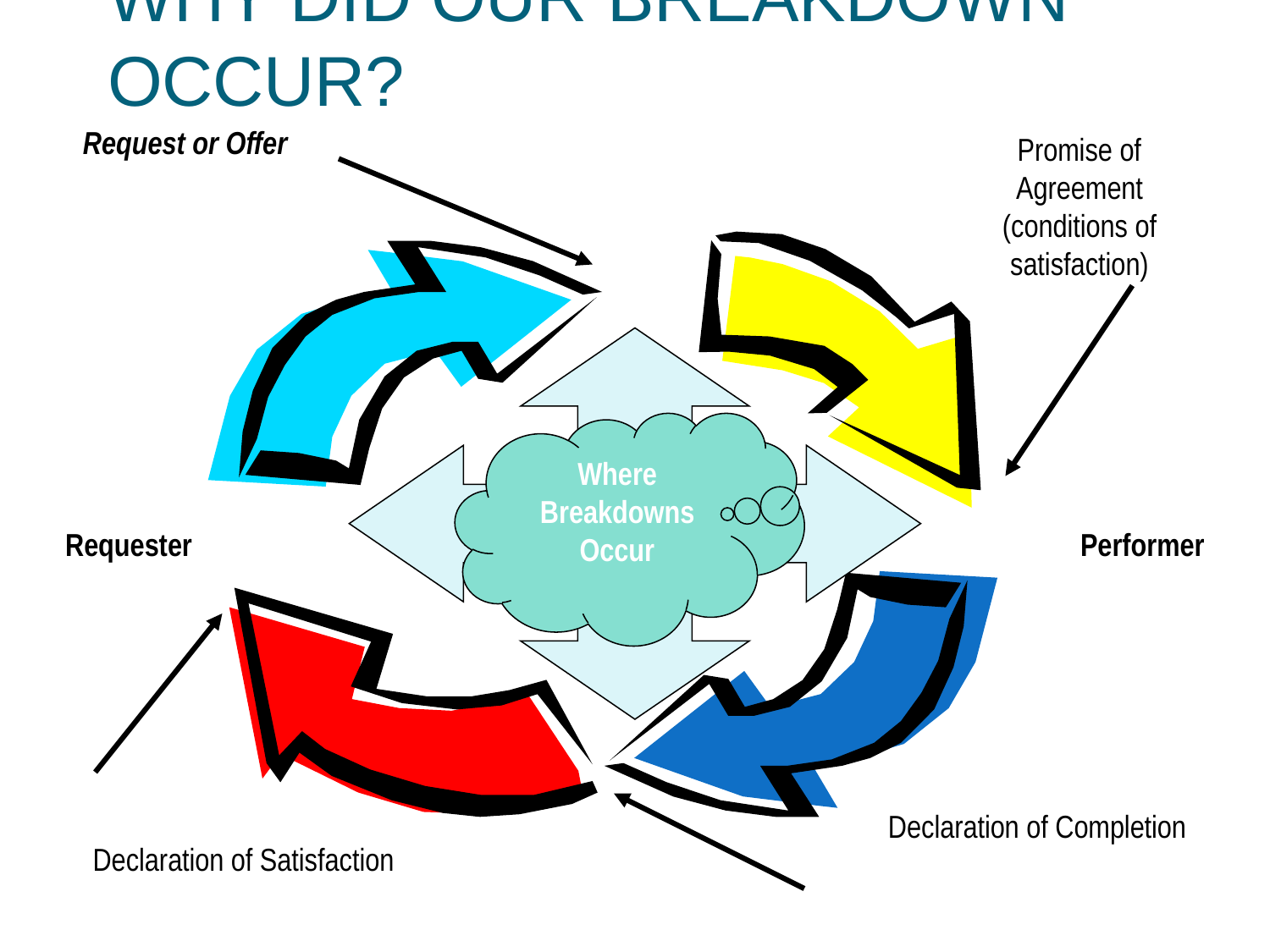

# Why did our breakdown occur?
Request or Offer
Promise of Agreement
(conditions of satisfaction)

Where Breakdowns Occur
Requester
Performer

Declaration of Completion

Declaration of Satisfaction